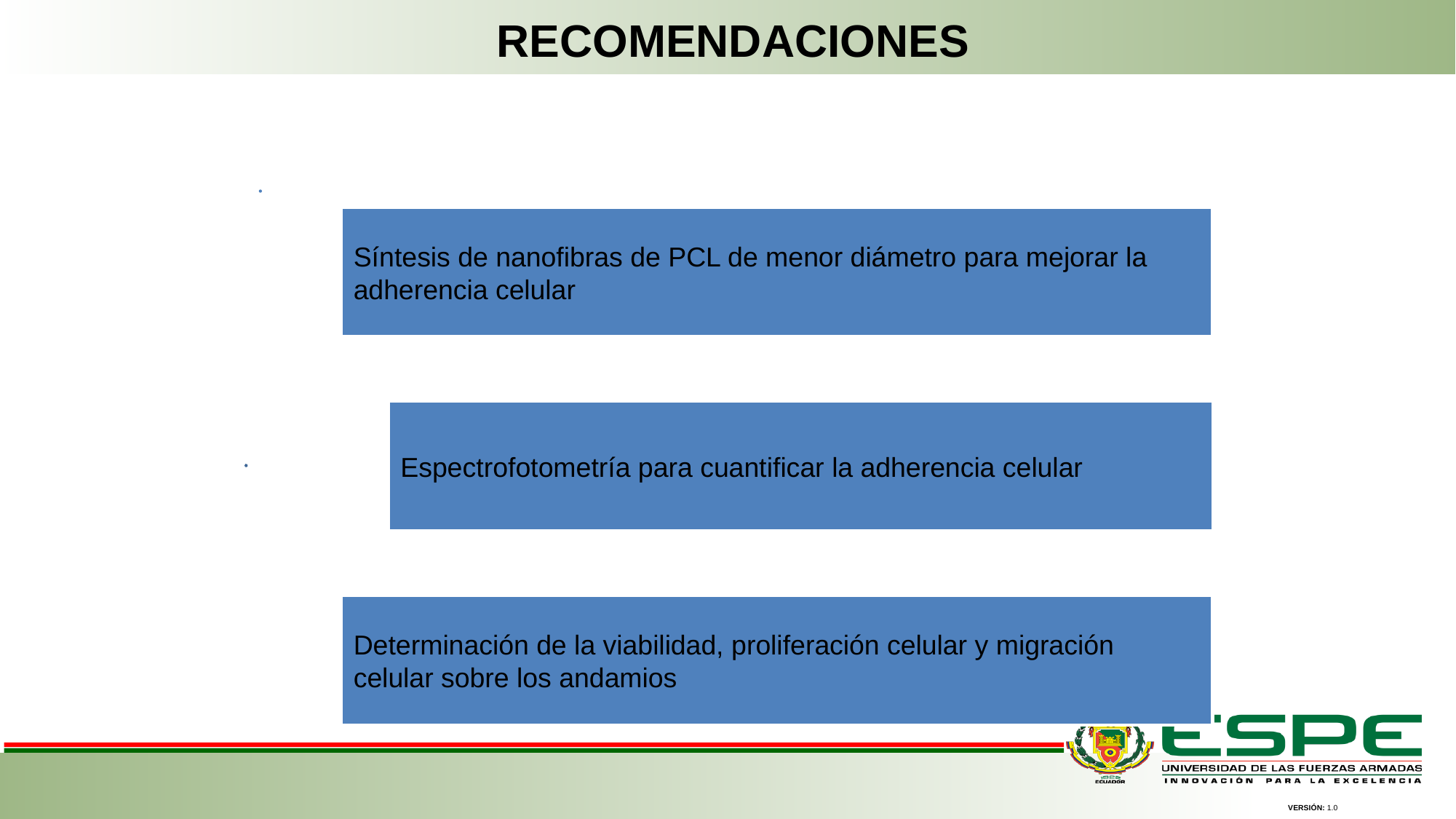

RECOMENDACIONES
Síntesis de nanofibras de PCL de menor diámetro para mejorar la adherencia celular
Espectrofotometría para cuantificar la adherencia celular
Determinación de la viabilidad, proliferación celular y migración celular sobre los andamios
VERSIÓN: 1.0